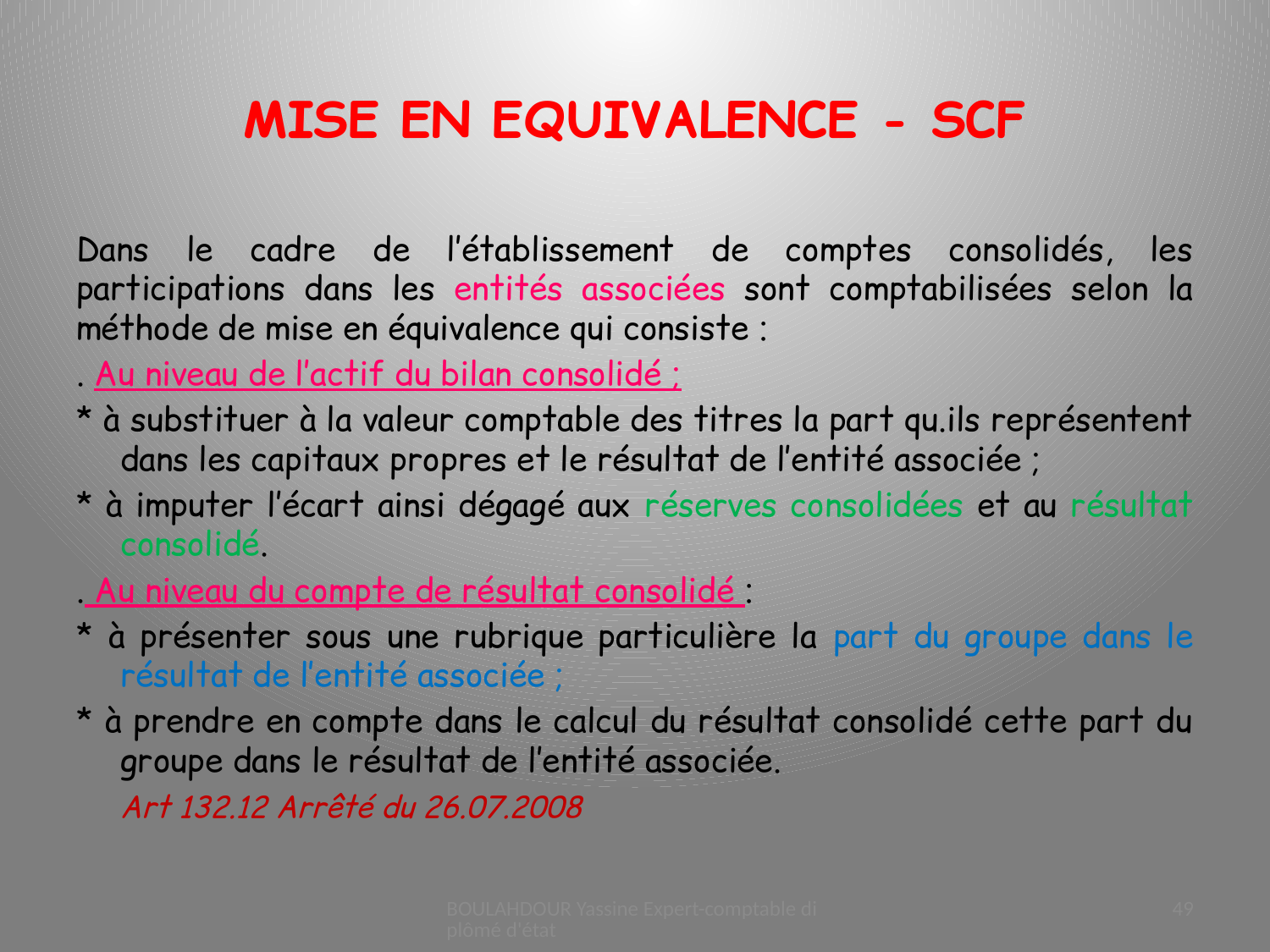

# MISE EN EQUIVALENCE - SCF
Dans le cadre de l’établissement de comptes consolidés, les participations dans les entités associées sont comptabilisées selon la méthode de mise en équivalence qui consiste :
. Au niveau de l’actif du bilan consolidé ;
* à substituer à la valeur comptable des titres la part qu.ils représentent dans les capitaux propres et le résultat de l’entité associée ;
* à imputer l’écart ainsi dégagé aux réserves consolidées et au résultat consolidé.
. Au niveau du compte de résultat consolidé :
* à présenter sous une rubrique particulière la part du groupe dans le résultat de l’entité associée ;
* à prendre en compte dans le calcul du résultat consolidé cette part du groupe dans le résultat de l’entité associée.
					Art 132.12 Arrêté du 26.07.2008
BOULAHDOUR Yassine Expert-comptable diplômé d'état
49